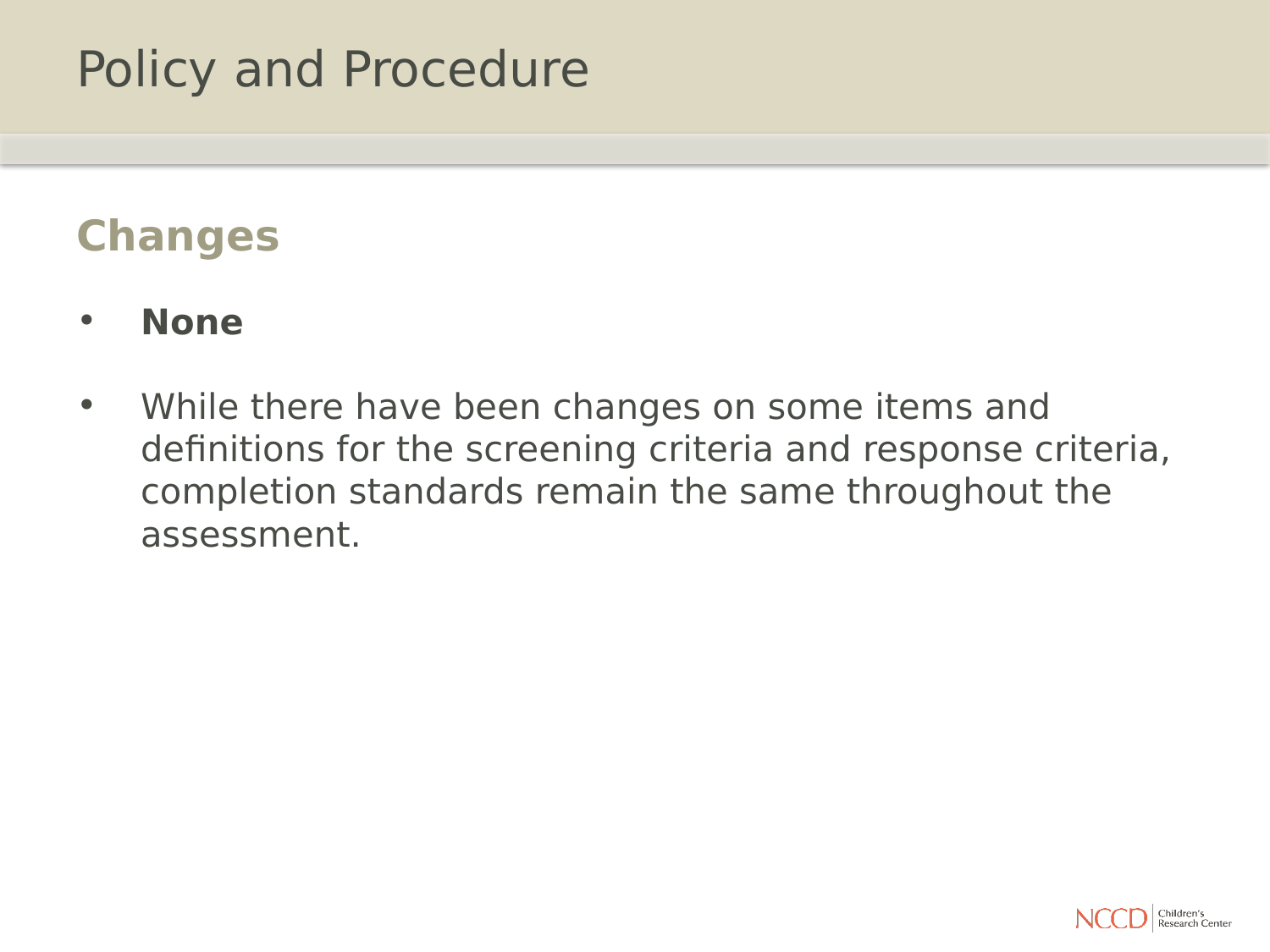

# Policy and Procedure
Changes
None

While there have been changes on some items and definitions for the screening criteria and response criteria, completion standards remain the same throughout the assessment.